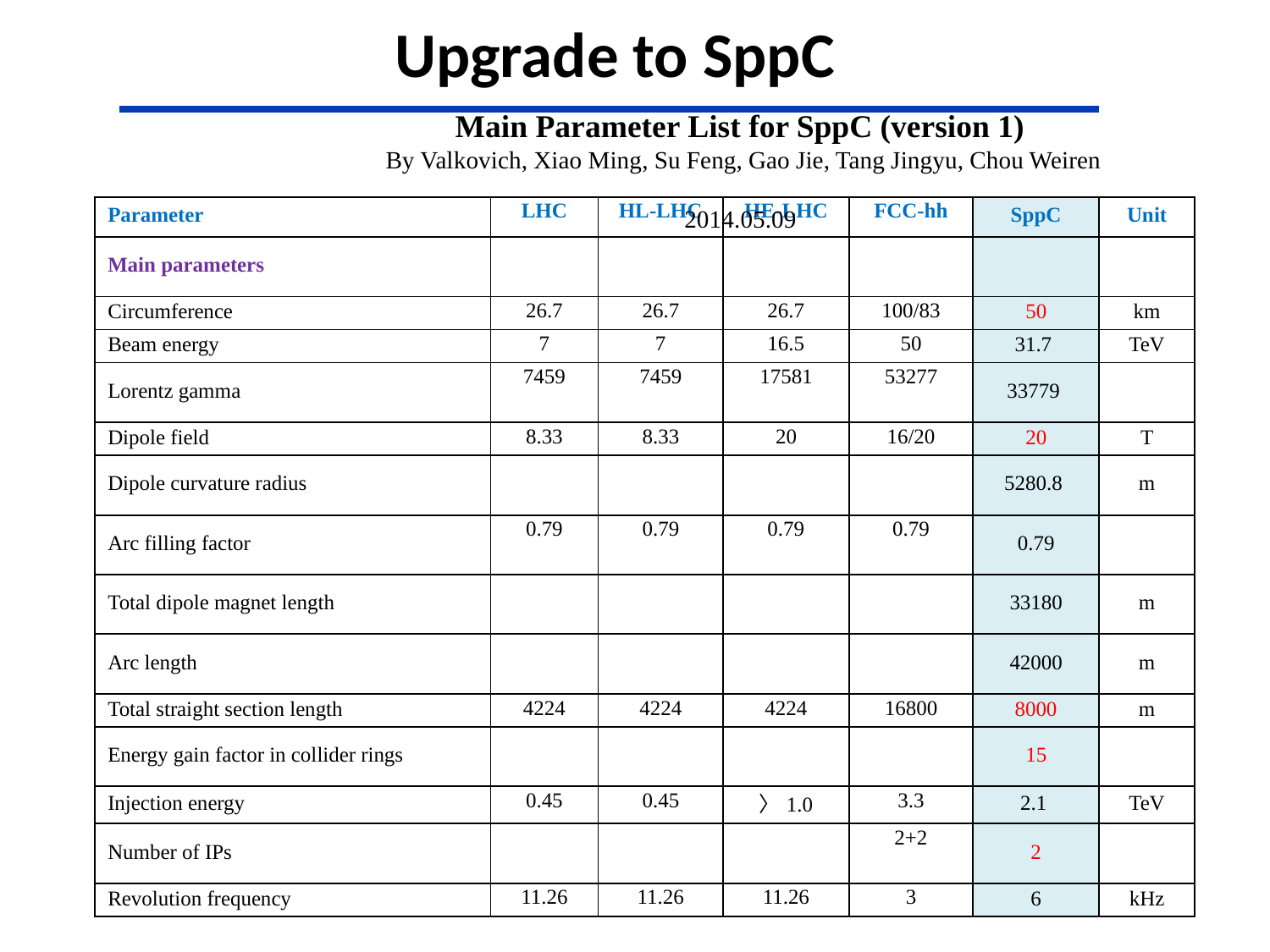

Upgrade to SppC
Main Parameter List for SppC (version 1)
By Valkovich, Xiao Ming, Su Feng, Gao Jie, Tang Jingyu, Chou Weiren

2014.05.09
| Parameter | LHC | HL-LHC | HE-LHC | FCC-hh | SppC | Unit |
| --- | --- | --- | --- | --- | --- | --- |
| Main parameters |  |  |  |  |  |  |
| Circumference | 26.7 | 26.7 | 26.7 | 100/83 | 50 | km |
| Beam energy | 7 | 7 | 16.5 | 50 | 31.7 | TeV |
| Lorentz gamma | 7459 | 7459 | 17581 | 53277 | 33779 |  |
| Dipole field | 8.33 | 8.33 | 20 | 16/20 | 20 | T |
| Dipole curvature radius |  |  |  |  | 5280.8 | m |
| Arc filling factor | 0.79 | 0.79 | 0.79 | 0.79 | 0.79 |  |
| Total dipole magnet length |  |  |  |  | 33180 | m |
| Arc length |  |  |  |  | 42000 | m |
| Total straight section length | 4224 | 4224 | 4224 | 16800 | 8000 | m |
| Energy gain factor in collider rings |  |  |  |  | 15 |  |
| Injection energy | 0.45 | 0.45 | 〉1.0 | 3.3 | 2.1 | TeV |
| Number of IPs |  |  |  | 2+2 | 2 |  |
| Revolution frequency | 11.26 | 11.26 | 11.26 | 3 | 6 | kHz |